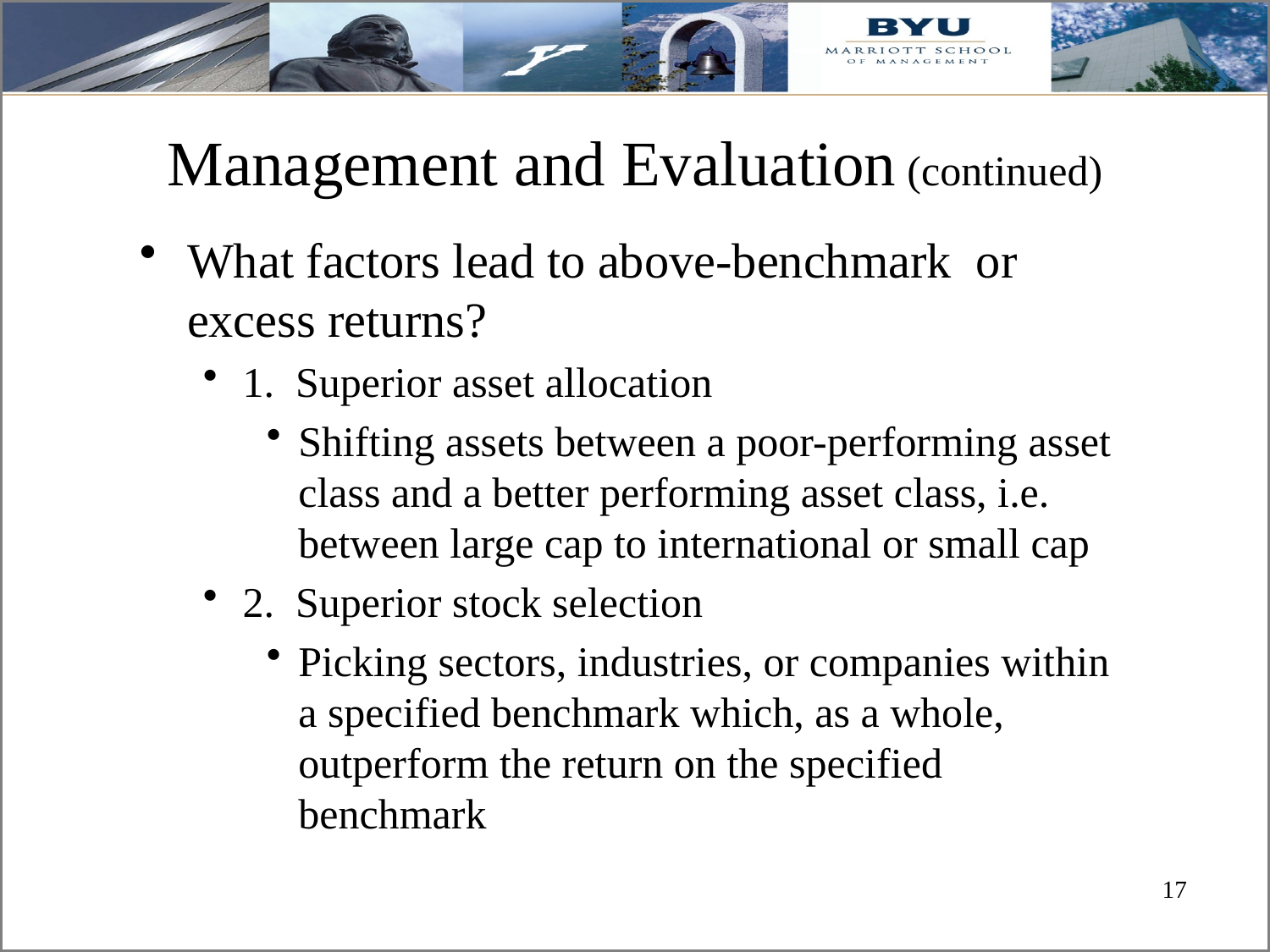

# Management and Evaluation (continued)
What factors lead to above-benchmark  or excess returns?
1.  Superior asset allocation
Shifting assets between a poor-performing asset class and a better performing asset class, i.e. between large cap to international or small cap
2.  Superior stock selection
Picking sectors, industries, or companies within a specified benchmark which, as a whole, outperform the return on the specified benchmark